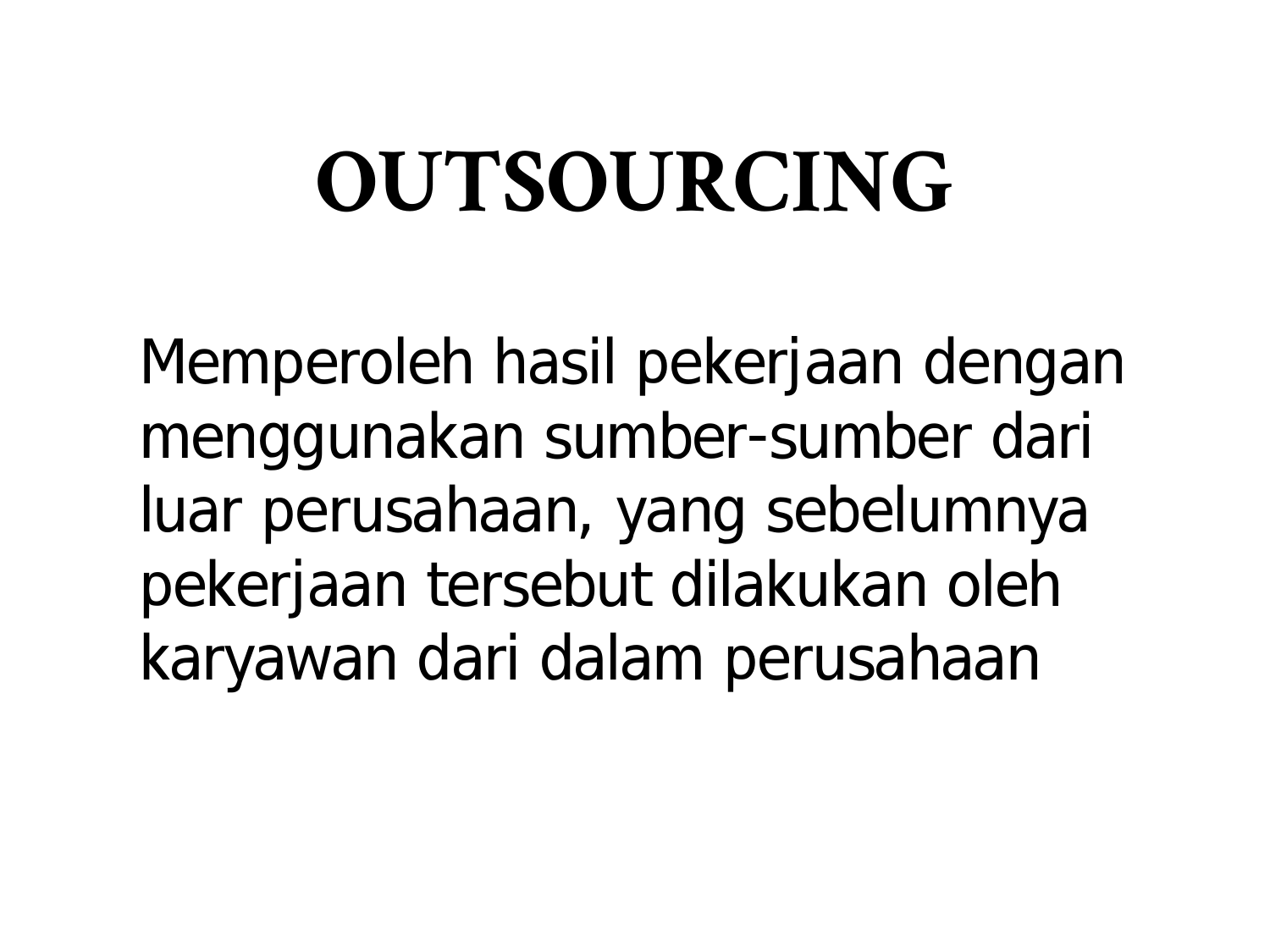

# OUTSOURCING
Memperoleh hasil pekerjaan dengan menggunakan sumber-sumber dari luar perusahaan, yang sebelumnya pekerjaan tersebut dilakukan oleh karyawan dari dalam perusahaan